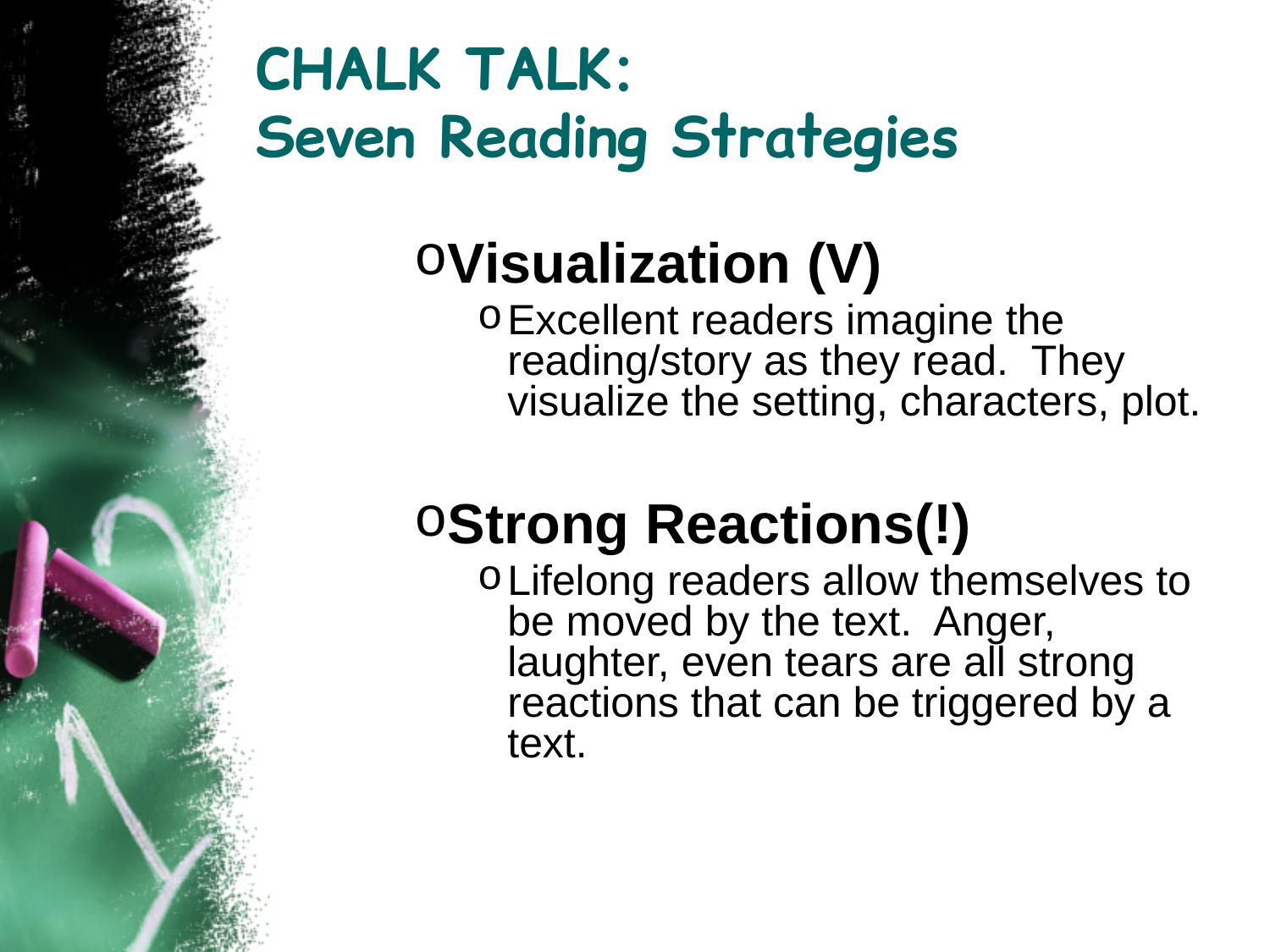

# CHALK TALK: Seven Reading Strategies

Visualization (V)
Excellent readers imagine the reading/story as they read.  They visualize the setting, characters, plot.

Strong Reactions(!)
Lifelong readers allow themselves to be moved by the text.  Anger, laughter, even tears are all strong reactions that can be triggered by a text.